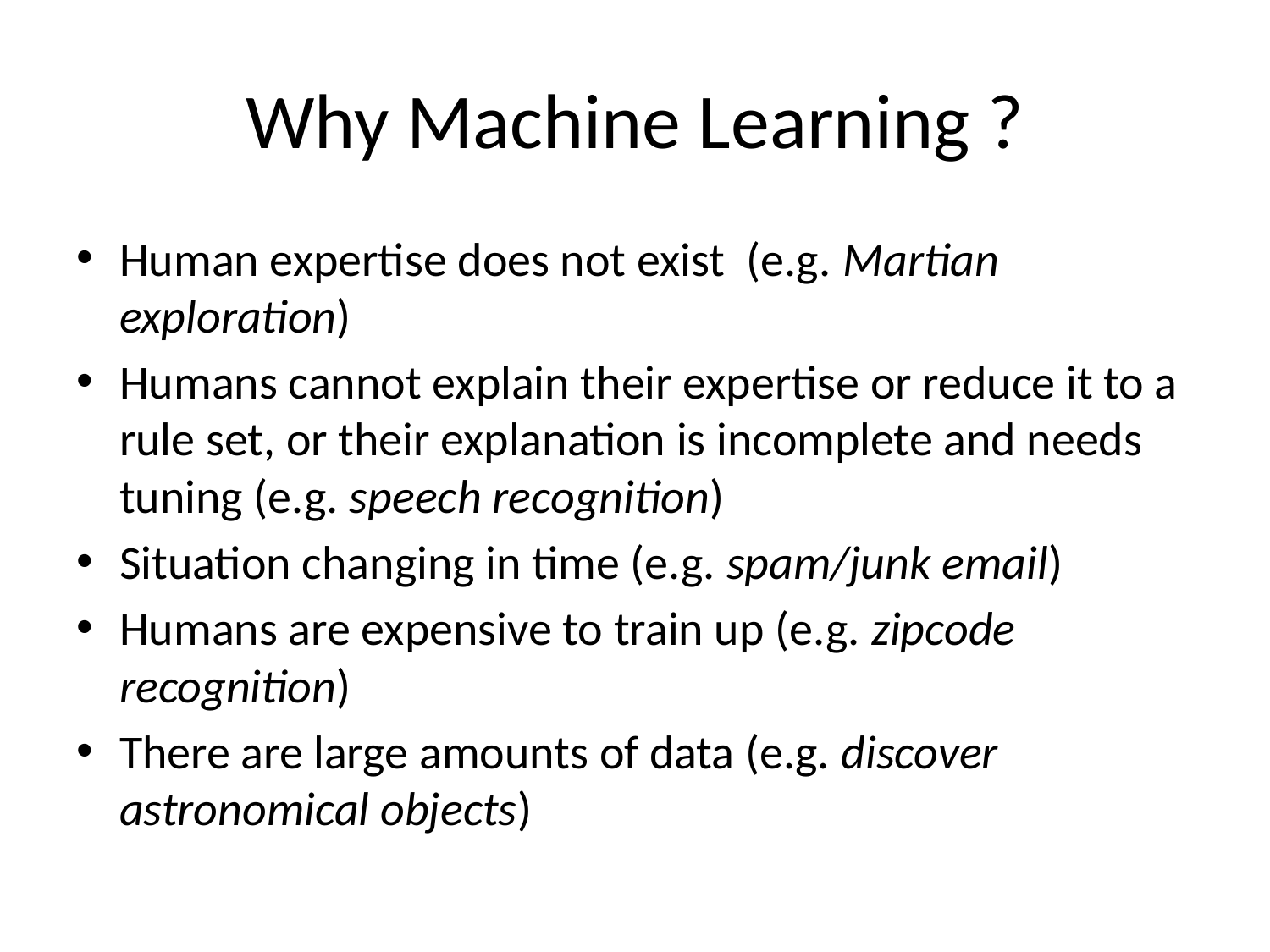

# Why Machine Learning ?
Human expertise does not exist  (e.g. Martian exploration)
Humans cannot explain their expertise or reduce it to a rule set, or their explanation is incomplete and needs tuning (e.g. speech recognition)
Situation changing in time (e.g. spam/junk email)
Humans are expensive to train up (e.g. zipcode recognition)
There are large amounts of data (e.g. discover astronomical objects)